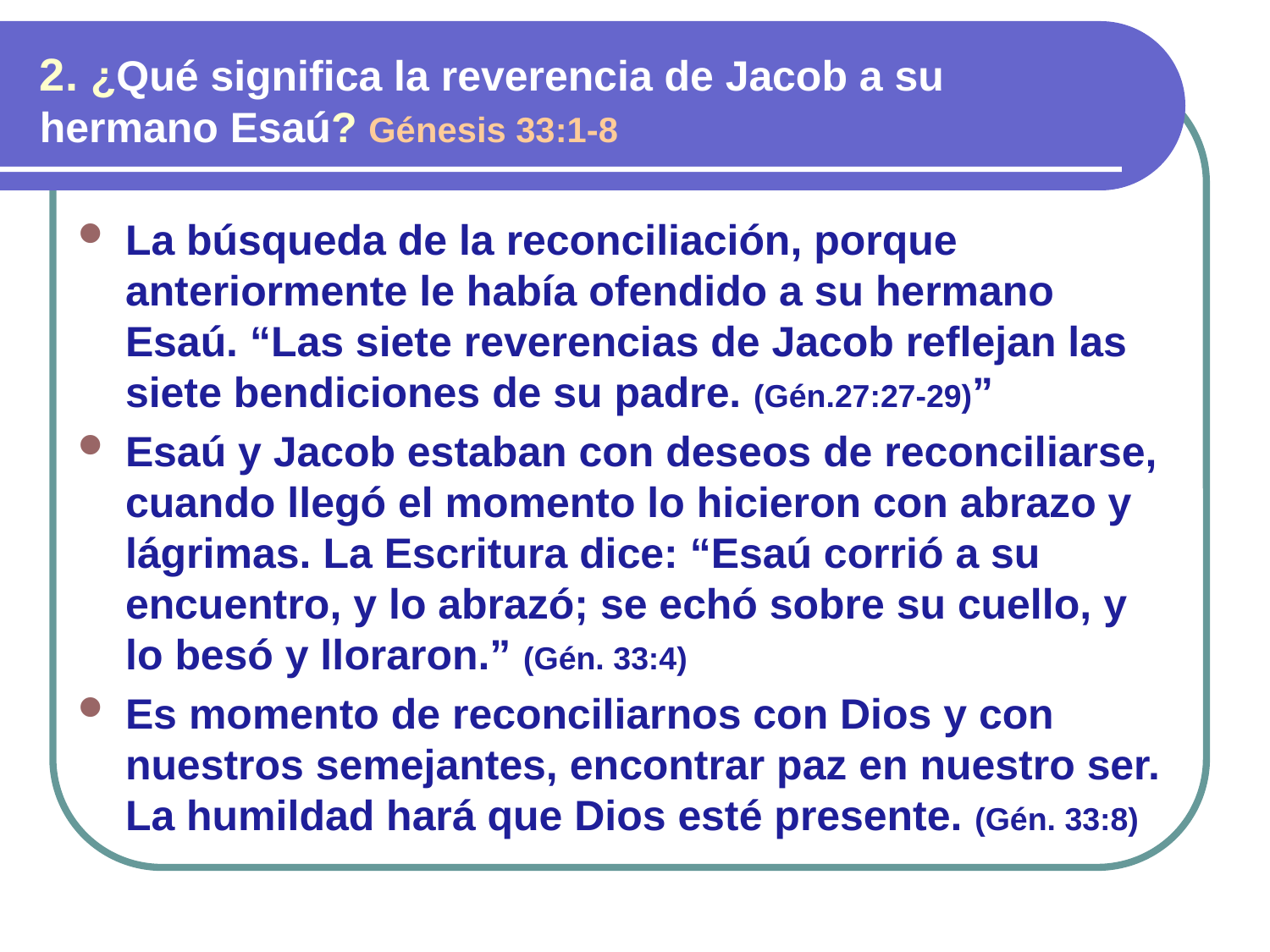

2. ¿Qué significa la reverencia de Jacob a su hermano Esaú? Génesis 33:1-8
La búsqueda de la reconciliación, porque anteriormente le había ofendido a su hermano Esaú. “Las siete reverencias de Jacob reflejan las siete bendiciones de su padre. (Gén.27:27-29)”
Esaú y Jacob estaban con deseos de reconciliarse, cuando llegó el momento lo hicieron con abrazo y lágrimas. La Escritura dice: “Esaú corrió a su encuentro, y lo abrazó; se echó sobre su cuello, y lo besó y lloraron.” (Gén. 33:4)
Es momento de reconciliarnos con Dios y con nuestros semejantes, encontrar paz en nuestro ser. La humildad hará que Dios esté presente. (Gén. 33:8)